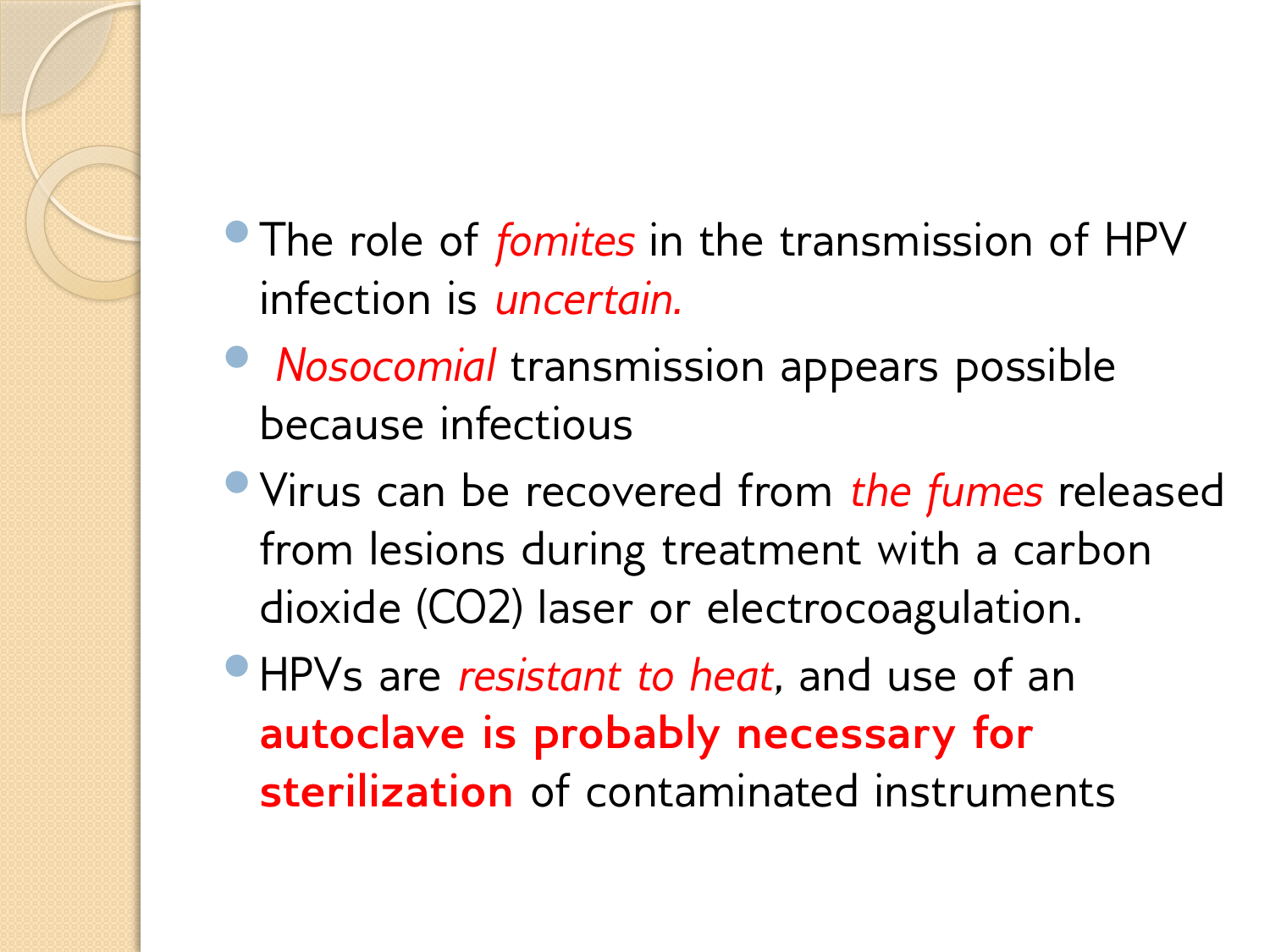

#
The role of fomites in the transmission of HPV infection is uncertain.
 Nosocomial transmission appears possible because infectious
Virus can be recovered from the fumes released from lesions during treatment with a carbon dioxide (CO2) laser or electrocoagulation.
HPVs are resistant to heat, and use of an autoclave is probably necessary for sterilization of contaminated instruments